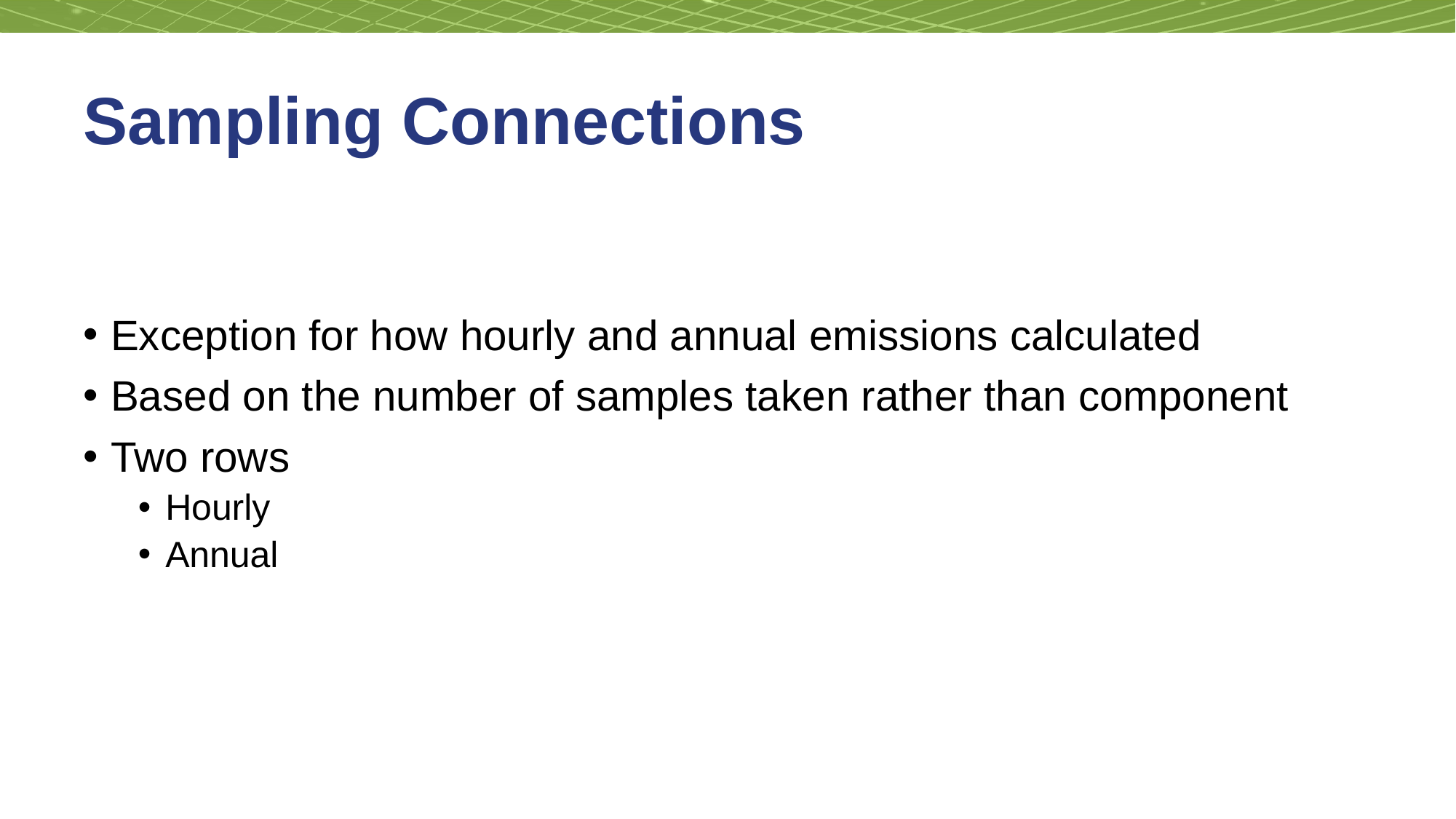

# Sampling Connections
Exception for how hourly and annual emissions calculated
Based on the number of samples taken rather than component
Two rows
Hourly
Annual